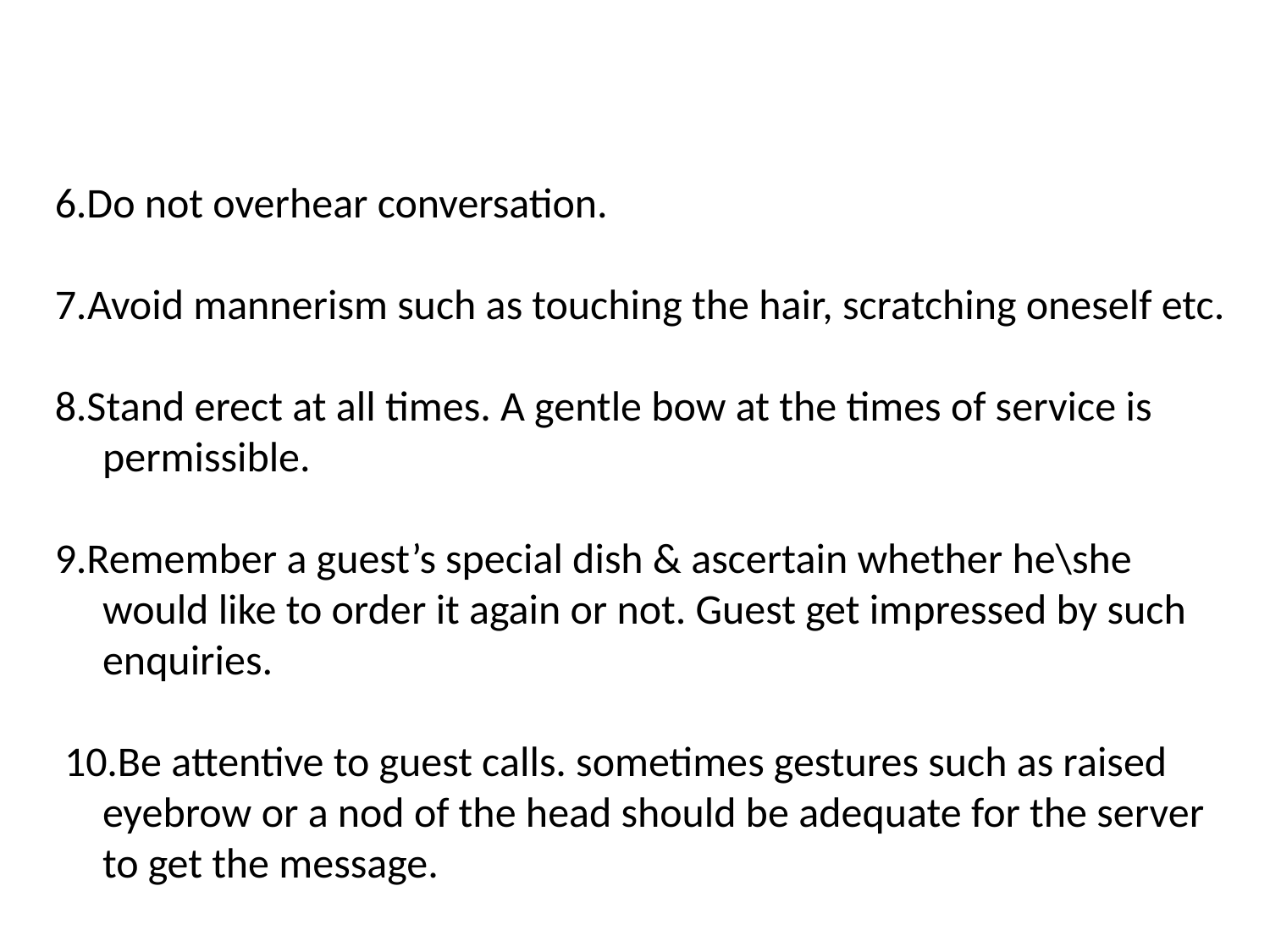

6.Do not overhear conversation.

7.Avoid mannerism such as touching the hair, scratching oneself etc.

8.Stand erect at all times. A gentle bow at the times of service is permissible.

9.Remember a guest’s special dish & ascertain whether he\she would like to order it again or not. Guest get impressed by such enquiries.

 10.Be attentive to guest calls. sometimes gestures such as raised eyebrow or a nod of the head should be adequate for the server to get the message.